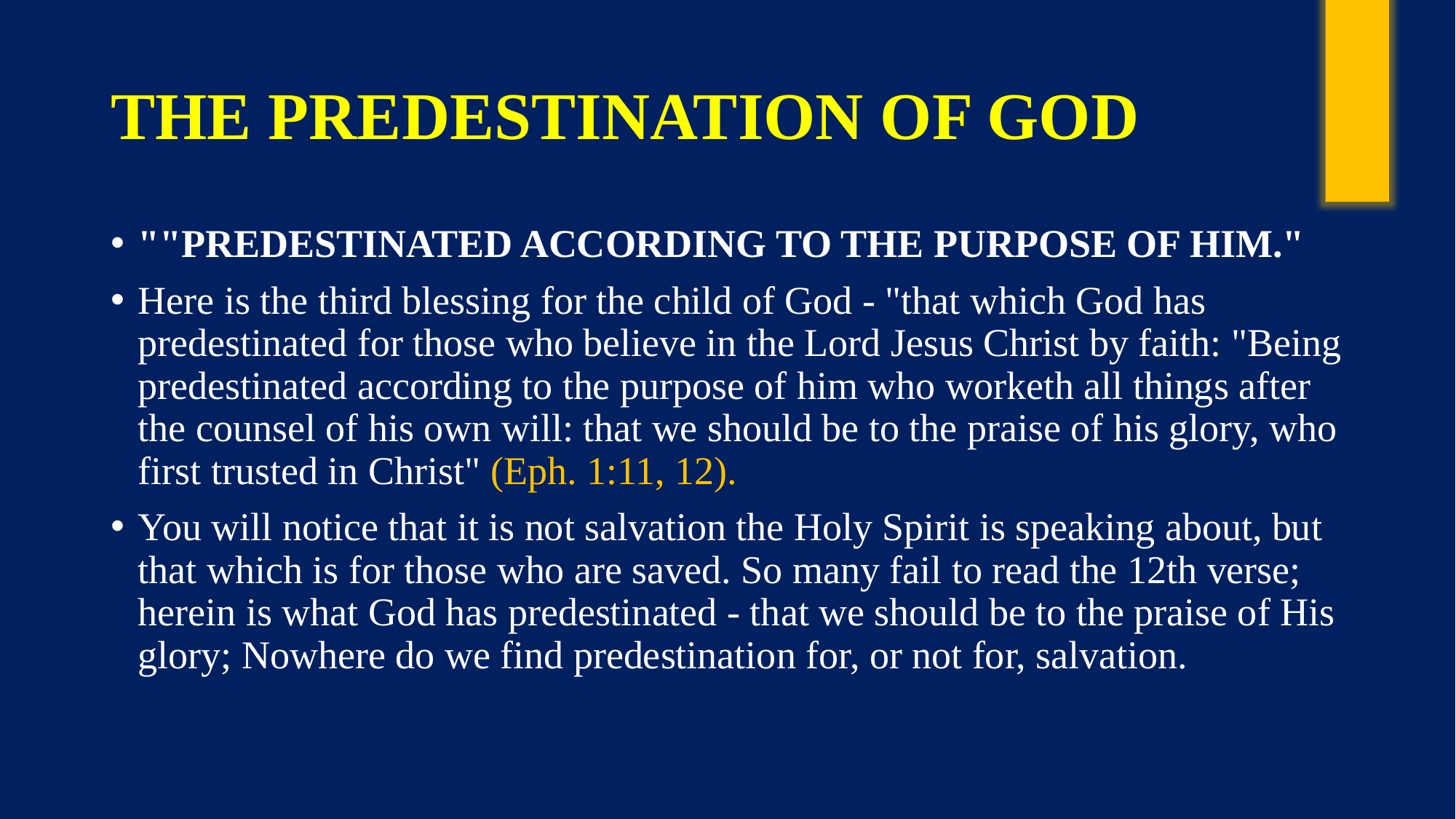

# THE PREDESTINATION OF GOD
""PREDESTINATED ACCORDING TO THE PURPOSE OF HIM."
Here is the third blessing for the child of God - "that which God has predestinated for those who believe in the Lord Jesus Christ by faith: "Being predestinated according to the purpose of him who worketh all things after the counsel of his own will: that we should be to the praise of his glory, who first trusted in Christ" (Eph. 1:11, 12).
You will notice that it is not salvation the Holy Spirit is speaking about, but that which is for those who are saved. So many fail to read the 12th verse; herein is what God has predestinated - that we should be to the praise of His glory; Nowhere do we find predestination for, or not for, salvation.